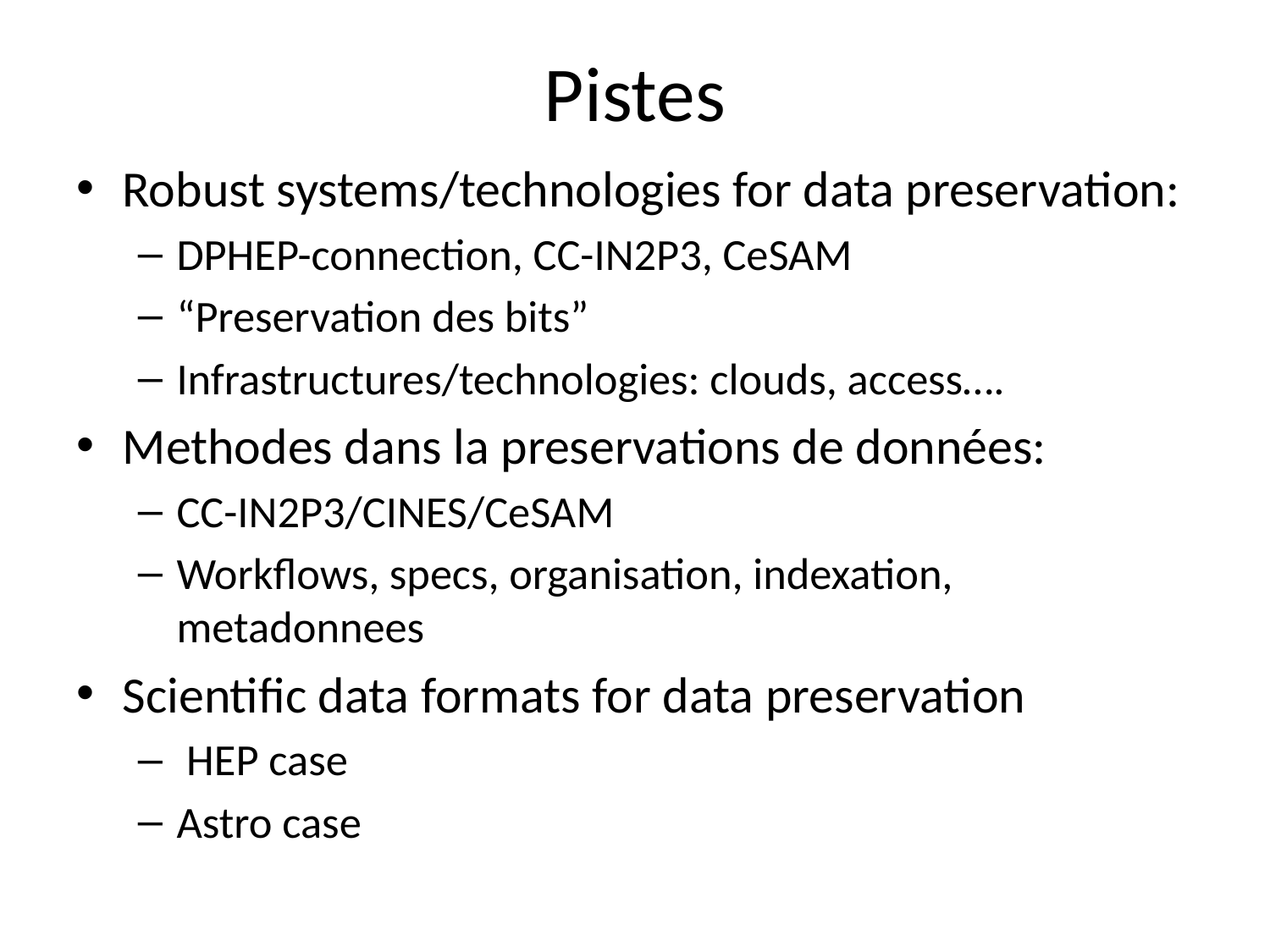

# Pistes
Robust systems/technologies for data preservation:
DPHEP-connection, CC-IN2P3, CeSAM
“Preservation des bits”
Infrastructures/technologies: clouds, access….
Methodes dans la preservations de données:
CC-IN2P3/CINES/CeSAM
Workflows, specs, organisation, indexation, metadonnees
Scientific data formats for data preservation
 HEP case
Astro case